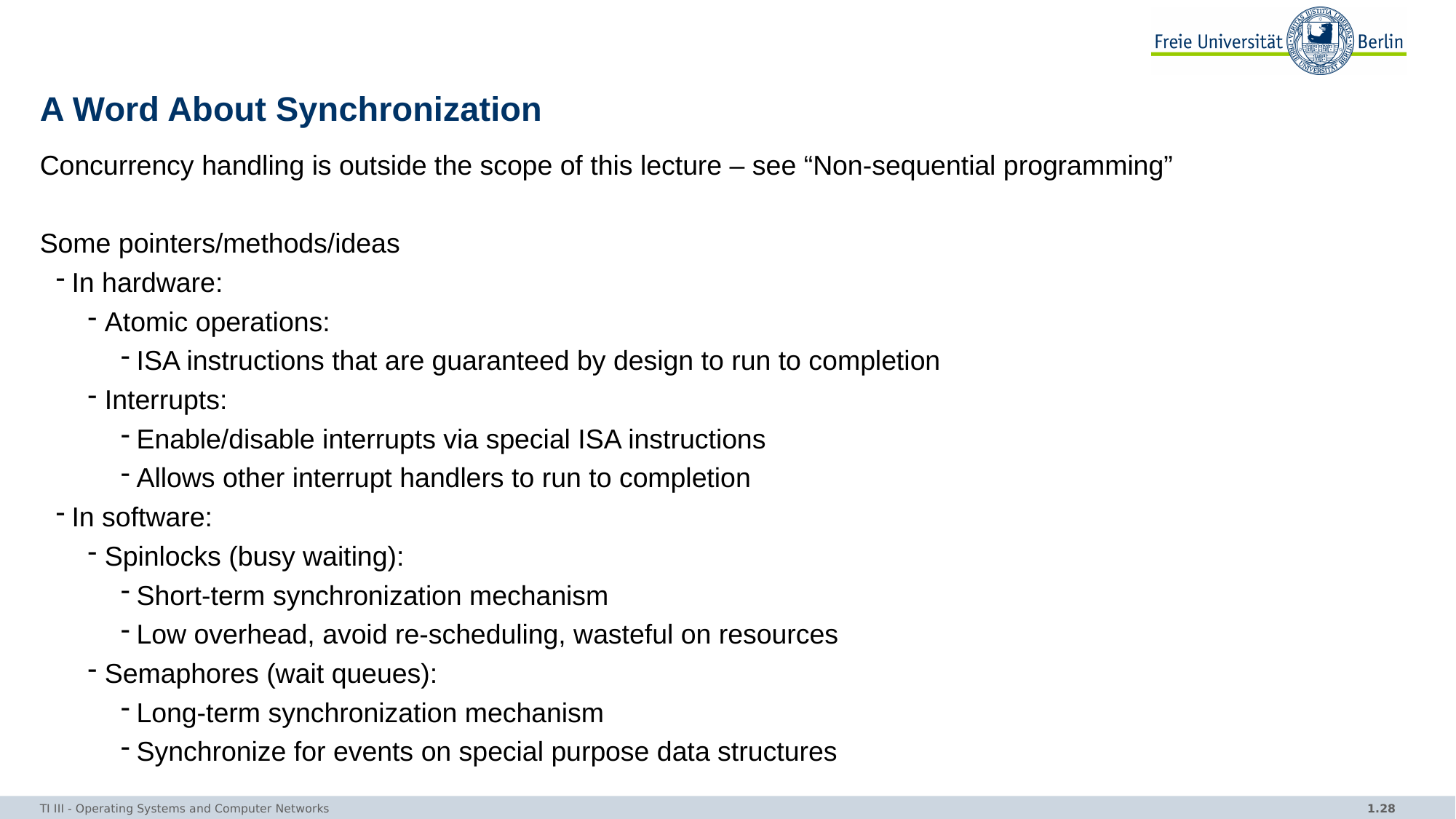

# A Word About Synchronization
Concurrency handling is outside the scope of this lecture – see “Non-sequential programming”

Some pointers/methods/ideas
In hardware:
Atomic operations:
ISA instructions that are guaranteed by design to run to completion
Interrupts:
Enable/disable interrupts via special ISA instructions
Allows other interrupt handlers to run to completion
In software:
Spinlocks (busy waiting):
Short-term synchronization mechanism
Low overhead, avoid re-scheduling, wasteful on resources
Semaphores (wait queues):
Long-term synchronization mechanism
Synchronize for events on special purpose data structures

TI III - Operating Systems and Computer Networks